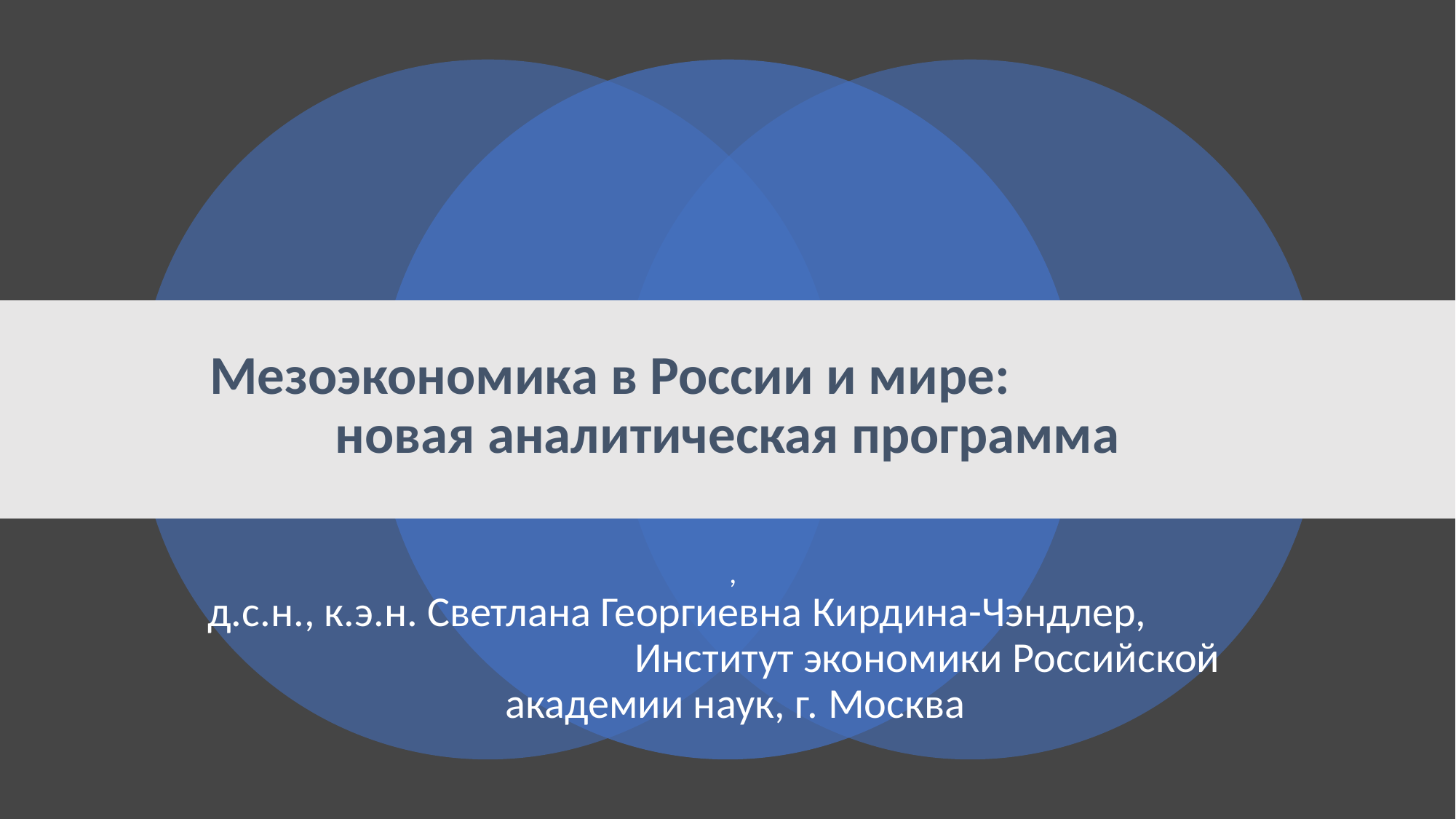

# Мезоэкономика в России и мире:                    новая аналитическая программа

,
д.с.н., к.э.н. Светлана Георгиевна Кирдина-Чэндлер,                                                     Институт экономики Российской академии наук, г. Москва